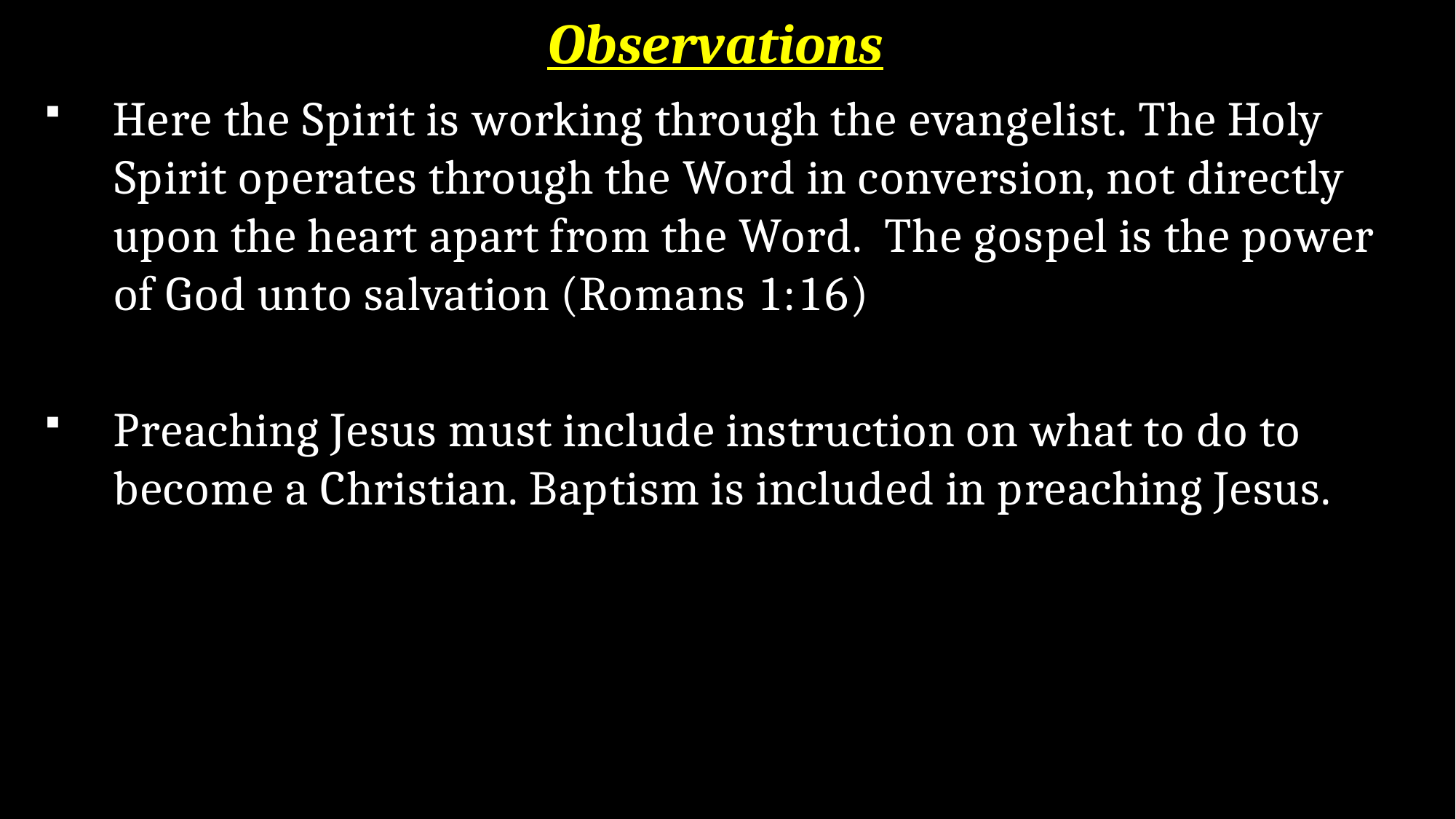

# Observations

Here the Spirit is working through the evangelist. The Holy Spirit operates through the Word in conversion, not directly upon the heart apart from the Word.  The gospel is the power of God unto salvation (Romans 1:16)

Preaching Jesus must include instruction on what to do to become a Christian. Baptism is included in preaching Jesus.